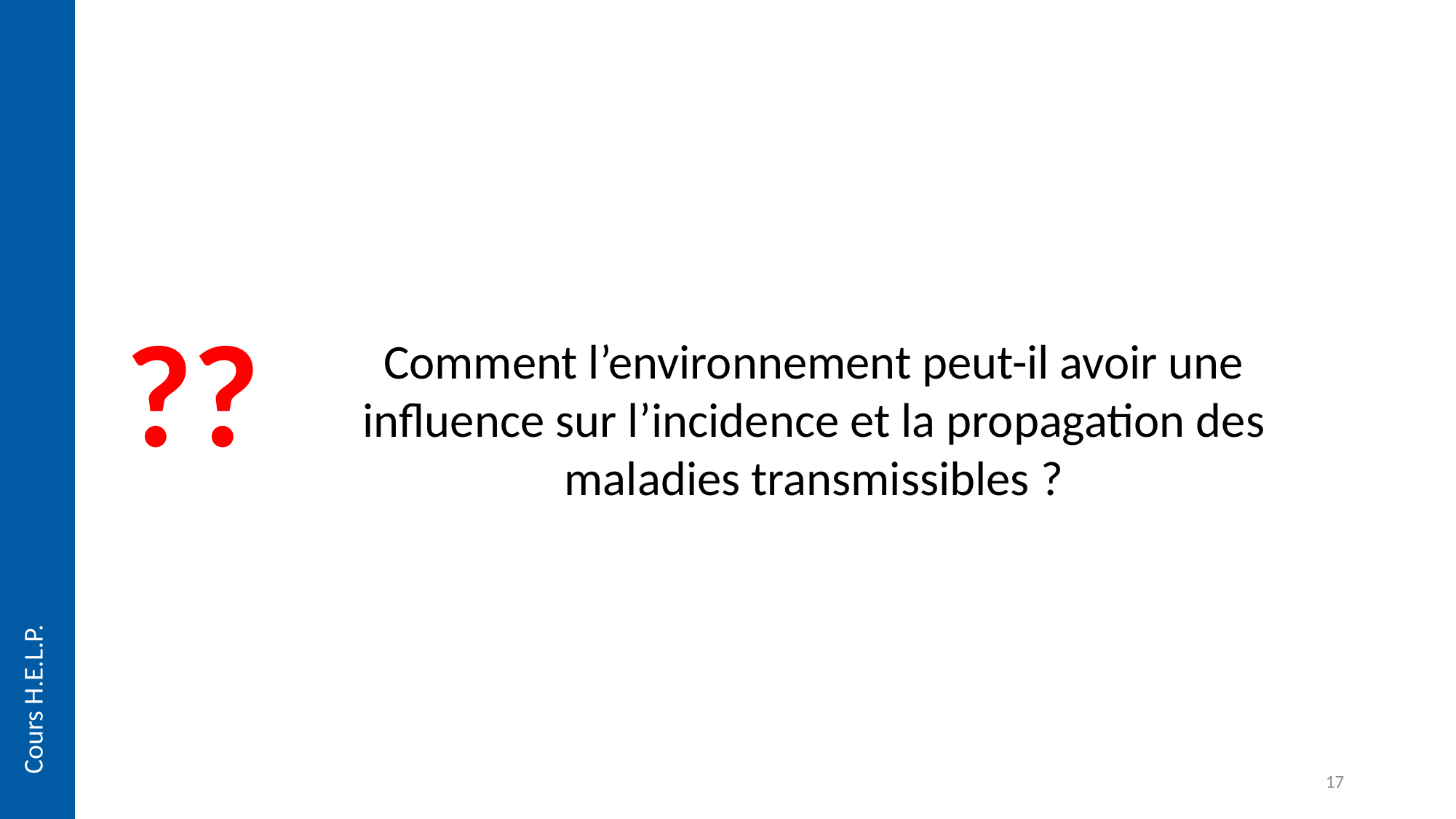

??
Comment l’environnement peut-il avoir une influence sur l’incidence et la propagation des maladies transmissibles ?
Cours H.E.L.P.
17